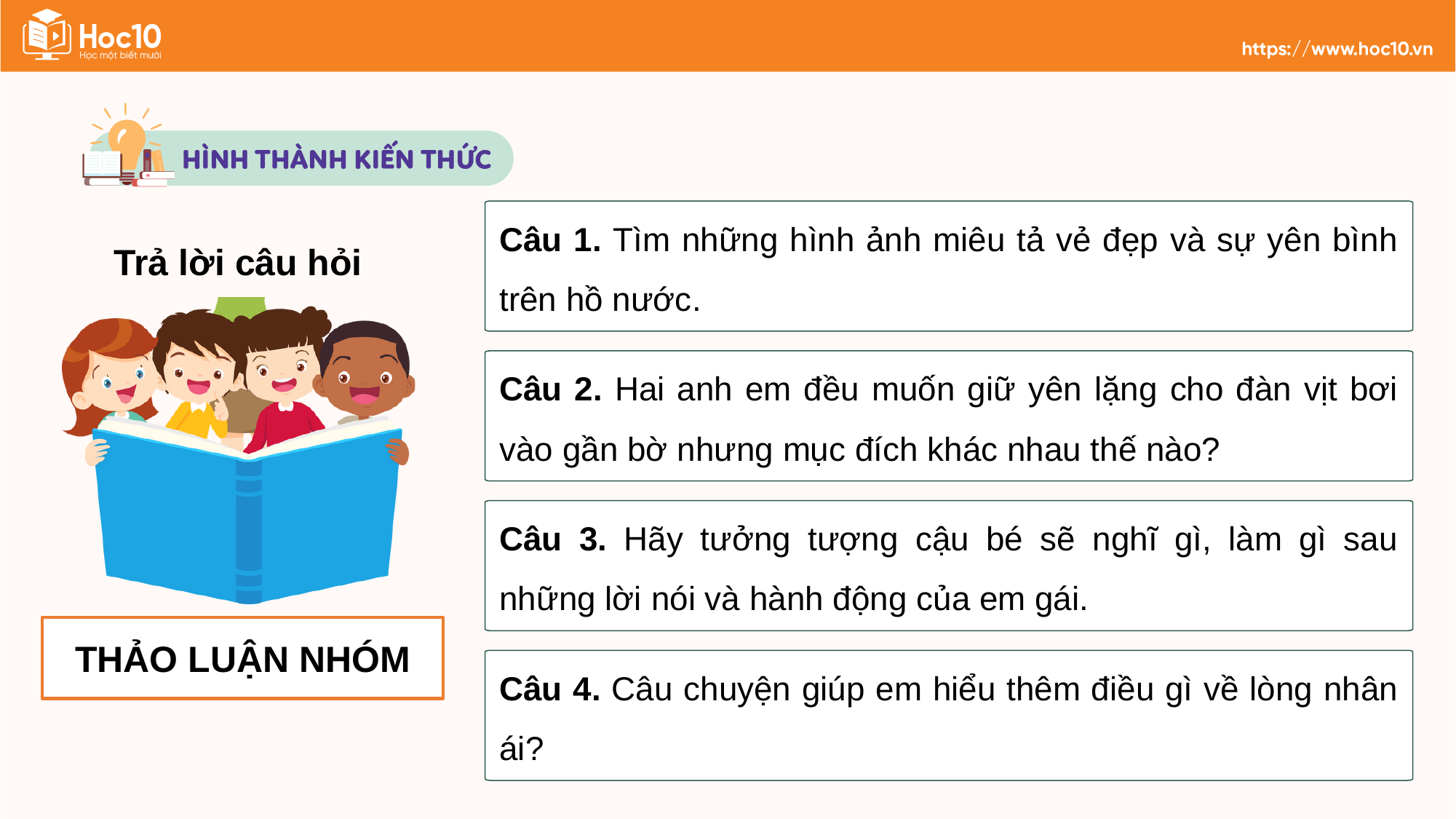

Câu 1. Tìm những hình ảnh miêu tả vẻ đẹp và sự yên bình trên hồ nước.
Trả lời câu hỏi

Câu 2. Hai anh em đều muốn giữ yên lặng cho đàn vịt bơi vào gần bờ nhưng mục đích khác nhau thế nào?
Câu 3. Hãy tưởng tượng cậu bé sẽ nghĩ gì, làm gì sau những lời nói và hành động của em gái.
THẢO LUẬN NHÓM
Câu 4. Câu chuyện giúp em hiểu thêm điều gì về lòng nhân ái?